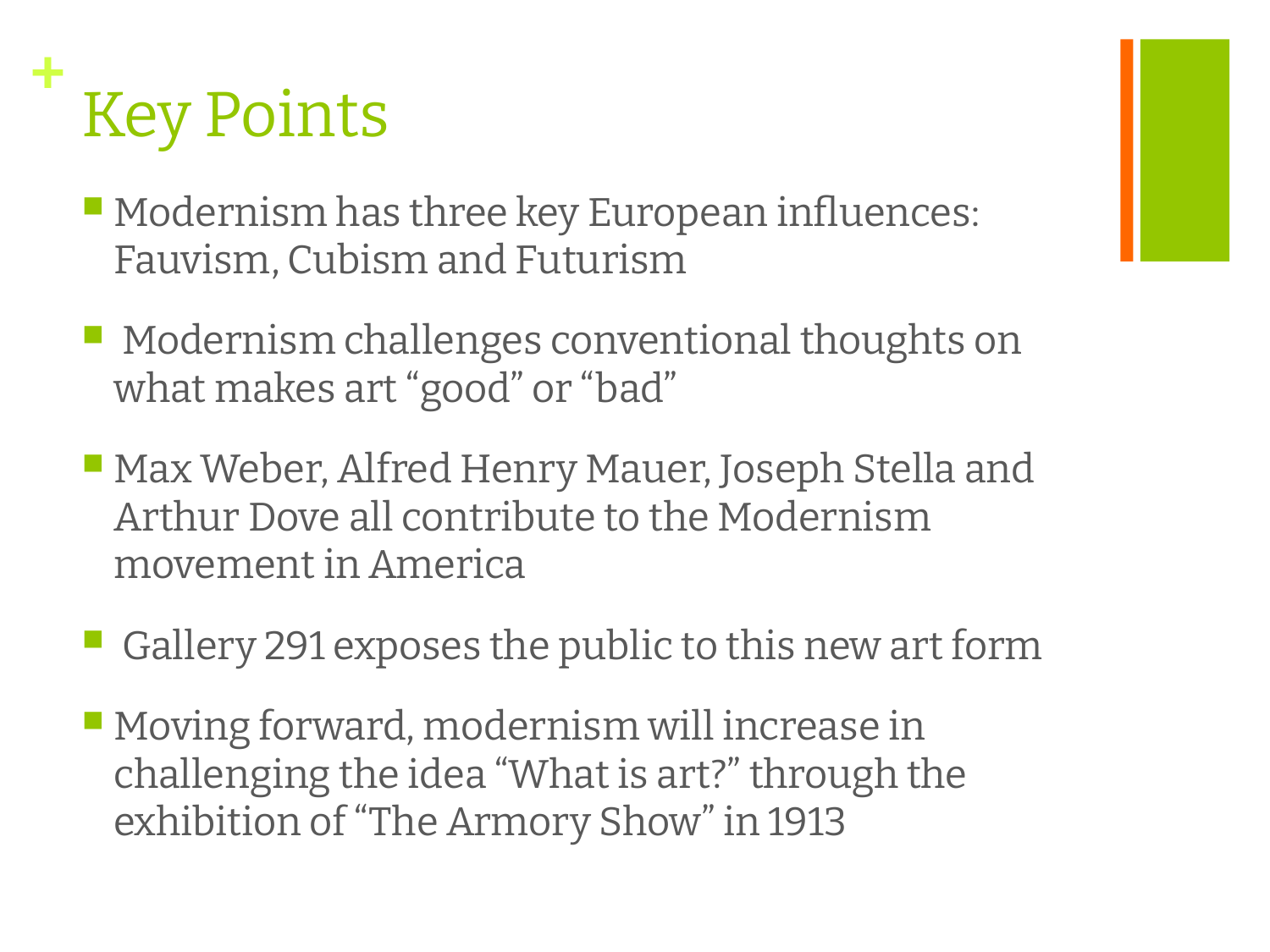

# Key Points
Modernism has three key European influences:  Fauvism, Cubism and Futurism
 Modernism challenges conventional thoughts on what makes art “good” or “bad”
Max Weber, Alfred Henry Mauer, Joseph Stella and Arthur Dove all contribute to the Modernism movement in America
 Gallery 291 exposes the public to this new art form
Moving forward, modernism will increase in challenging the idea “What is art?” through the exhibition of “The Armory Show” in 1913